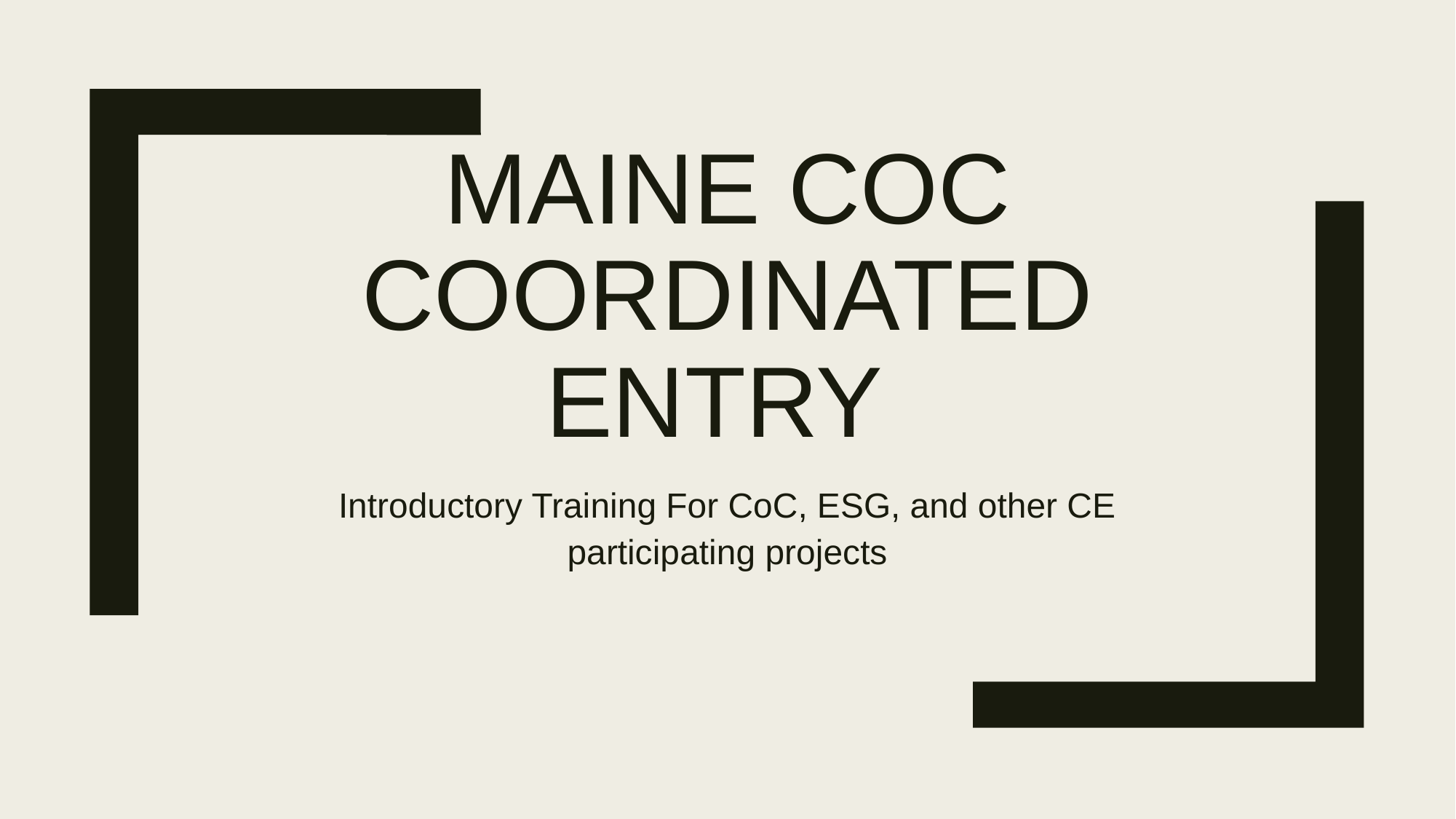

# Maine CoC Coordinated Entry
Introductory Training For CoC, ESG, and other CE participating projects